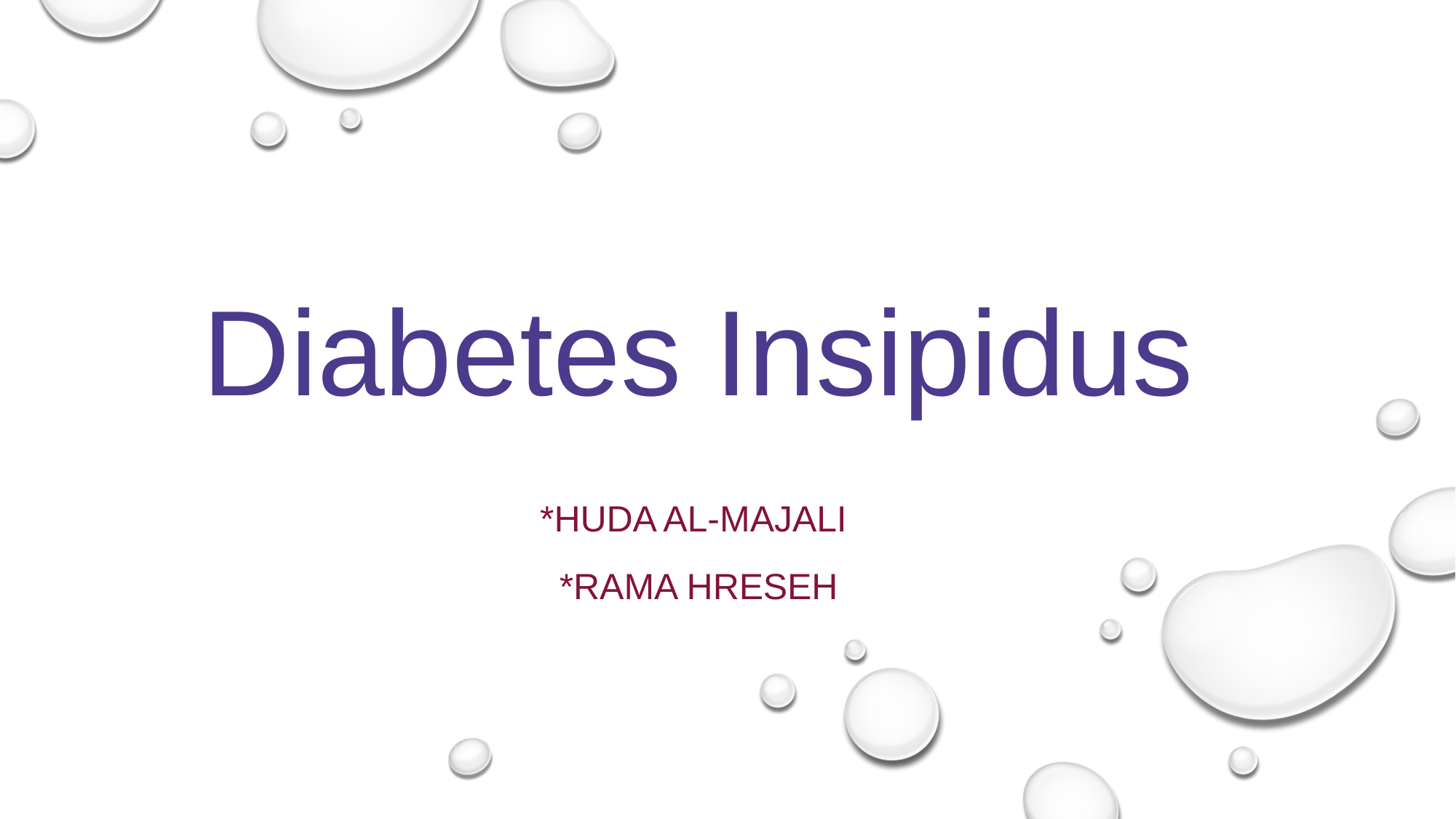

# Diabetes Insipidus
*HUDA AL-MAJALI
*RAMA HRESEH